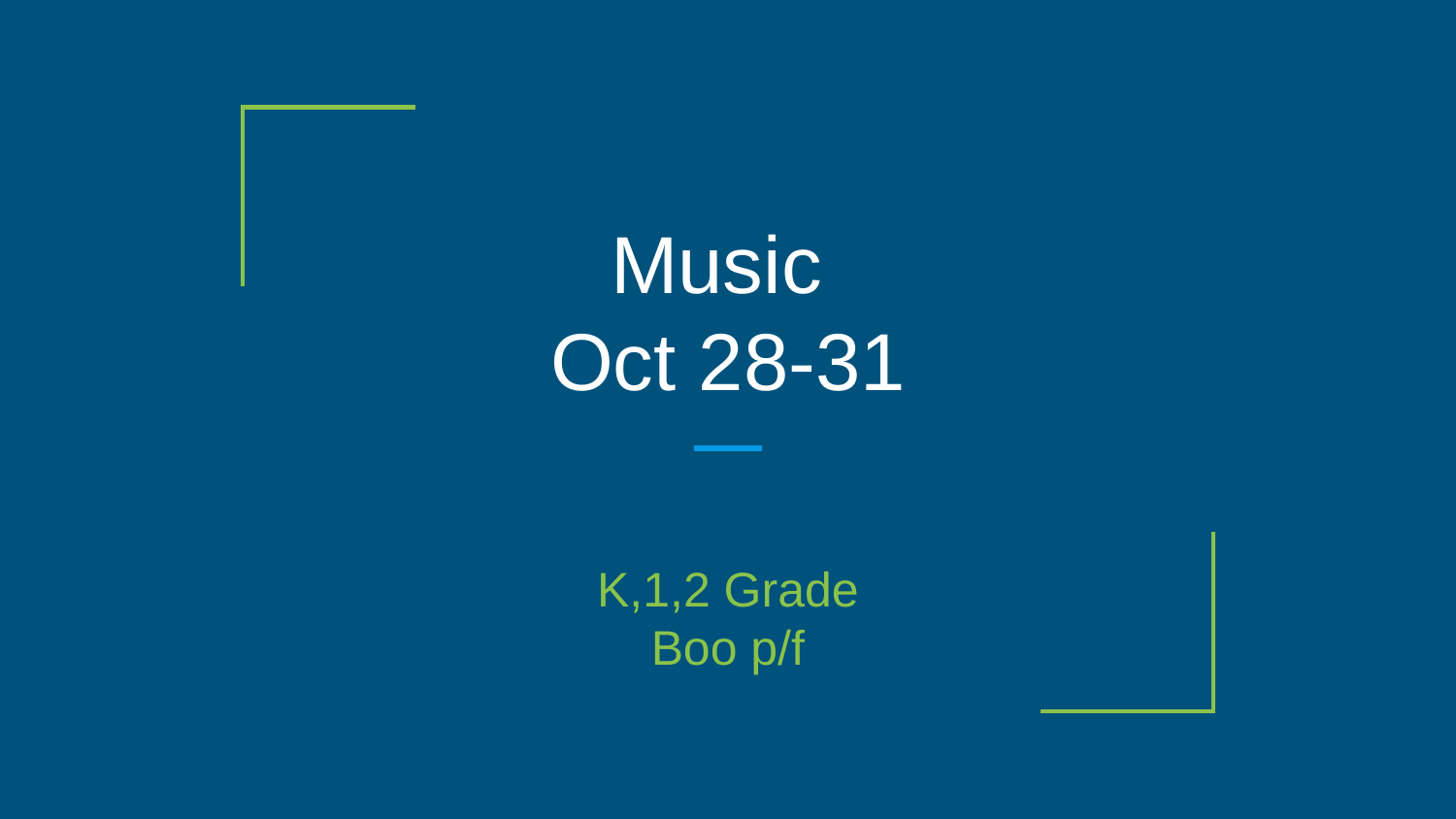

# Music
Oct 28-31

K,1,2 Grade
Boo p/f